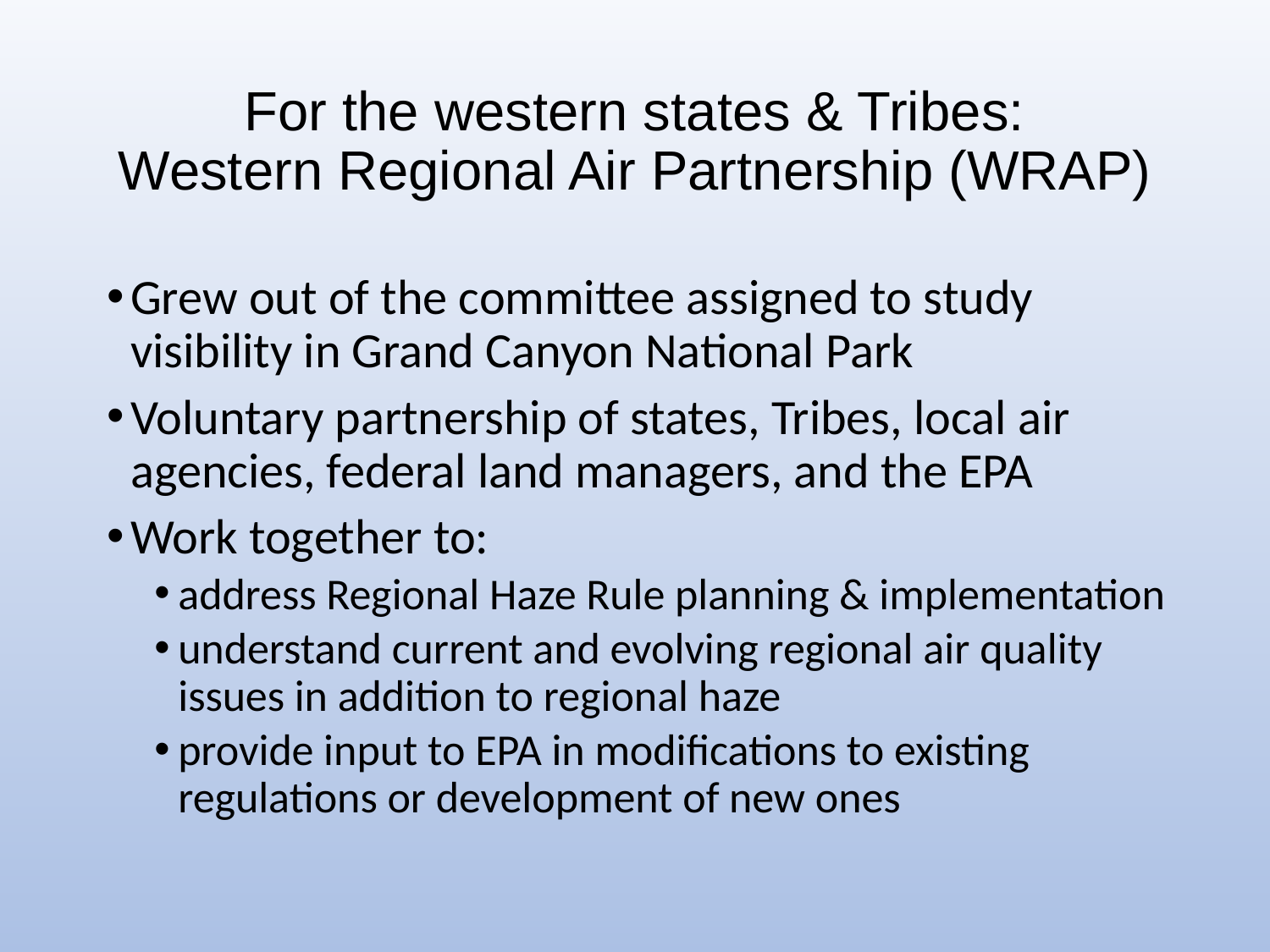

# For the western states & Tribes: Western Regional Air Partnership (WRAP)
Grew out of the committee assigned to study visibility in Grand Canyon National Park
Voluntary partnership of states, Tribes, local air agencies, federal land managers, and the EPA
Work together to:
address Regional Haze Rule planning & implementation
understand current and evolving regional air quality issues in addition to regional haze
provide input to EPA in modifications to existing regulations or development of new ones